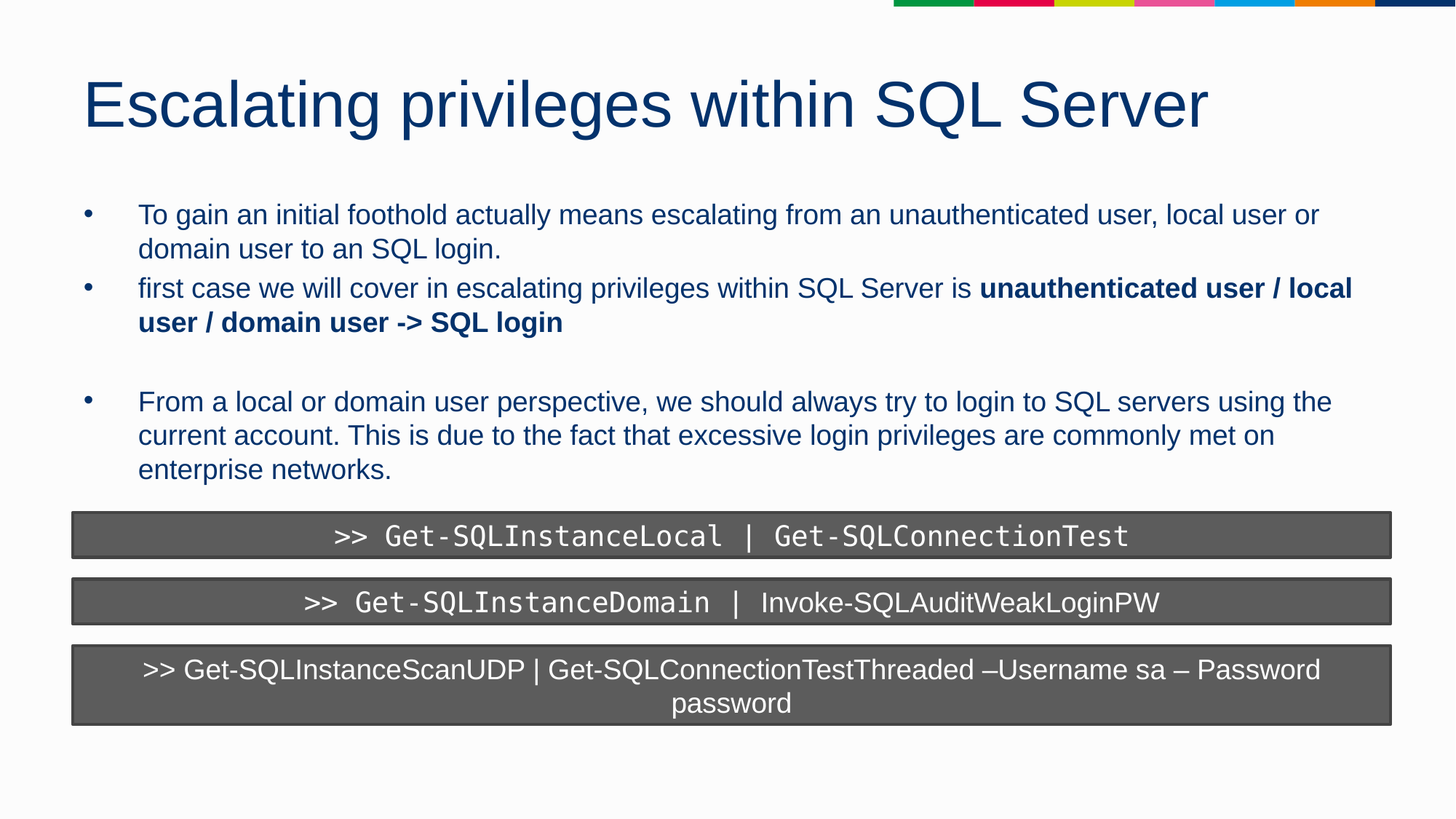

# Escalating privileges within SQL Server
To gain an initial foothold actually means escalating from an unauthenticated user, local user or domain user to an SQL login.
first case we will cover in escalating privileges within SQL Server is unauthenticated user / local user / domain user -> SQL login

From a local or domain user perspective, we should always try to login to SQL servers using the current account. This is due to the fact that excessive login privileges are commonly met on enterprise networks.
﻿>> Get-SQLInstanceLocal | Get-SQLConnectionTest
﻿>> Get-SQLInstanceDomain | Invoke-SQLAuditWeakLoginPW
>> Get-SQLInstanceScanUDP | Get-SQLConnectionTestThreaded –Username sa – Password password